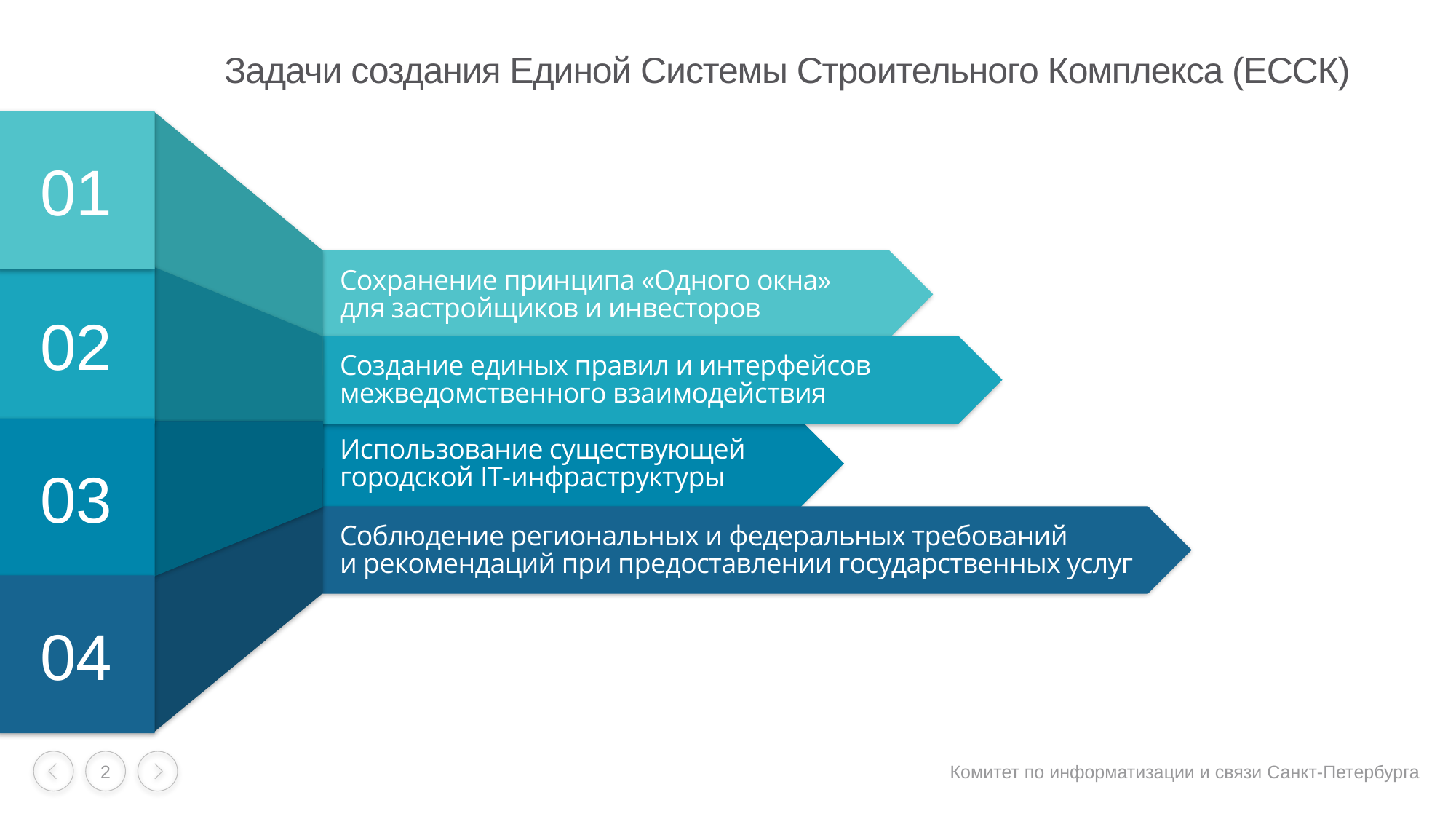

# Задачи создания Единой Системы Строительного Комплекса (ЕССК)
01

Сохранение принципа «Одного окна»
для застройщиков и инвесторов
02

Создание единых правил и интерфейсов межведомственного взаимодействия
03

Использование существующей
городской IT-инфраструктуры

Соблюдение региональных и федеральных требований
и рекомендаций при предоставлении государственных услуг
04